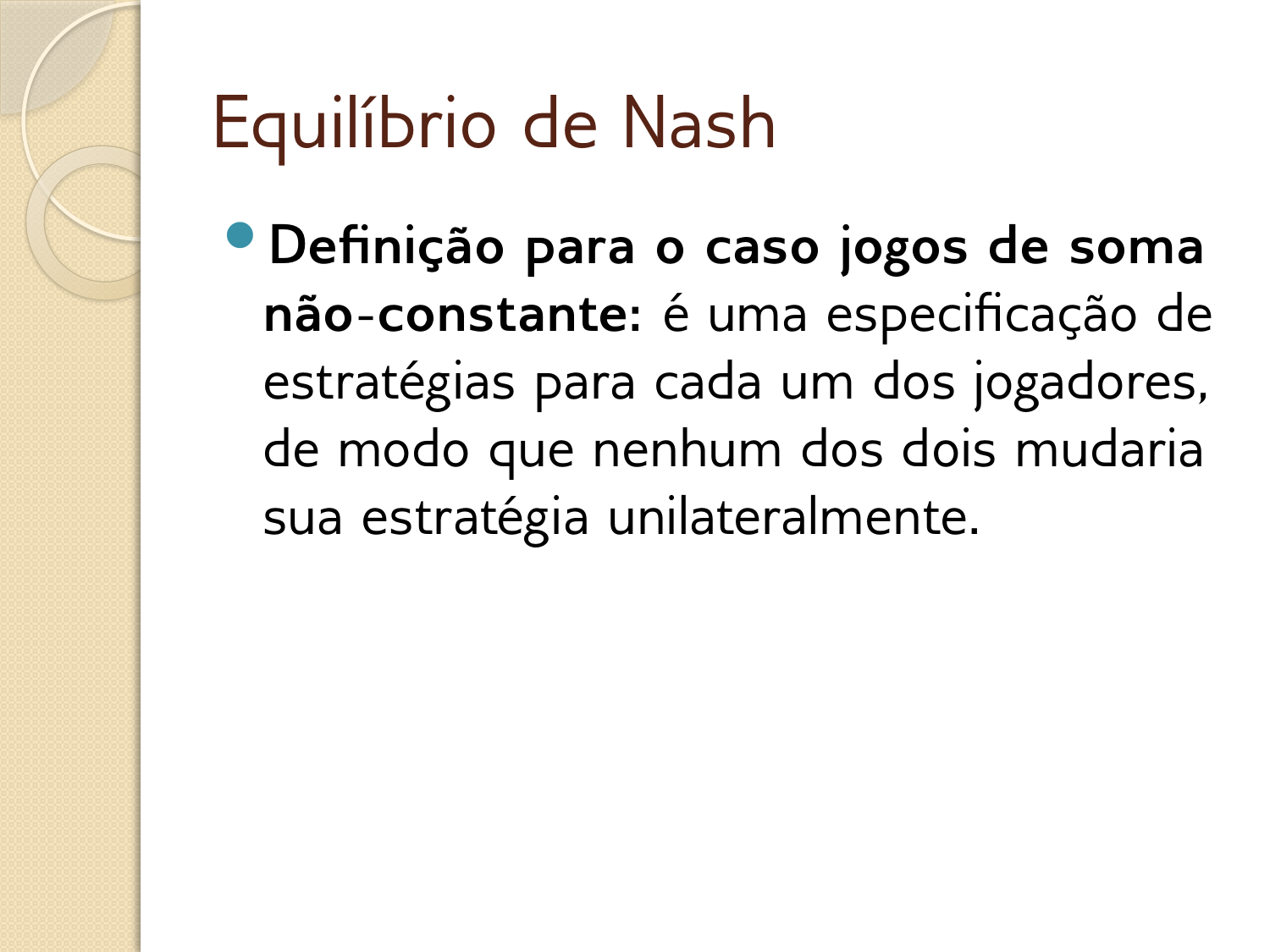

# Equilíbrio de Nash
Definição para o caso jogos de soma não-constante: é uma especificação de estratégias para cada um dos jogadores, de modo que nenhum dos dois mudaria sua estratégia unilateralmente.